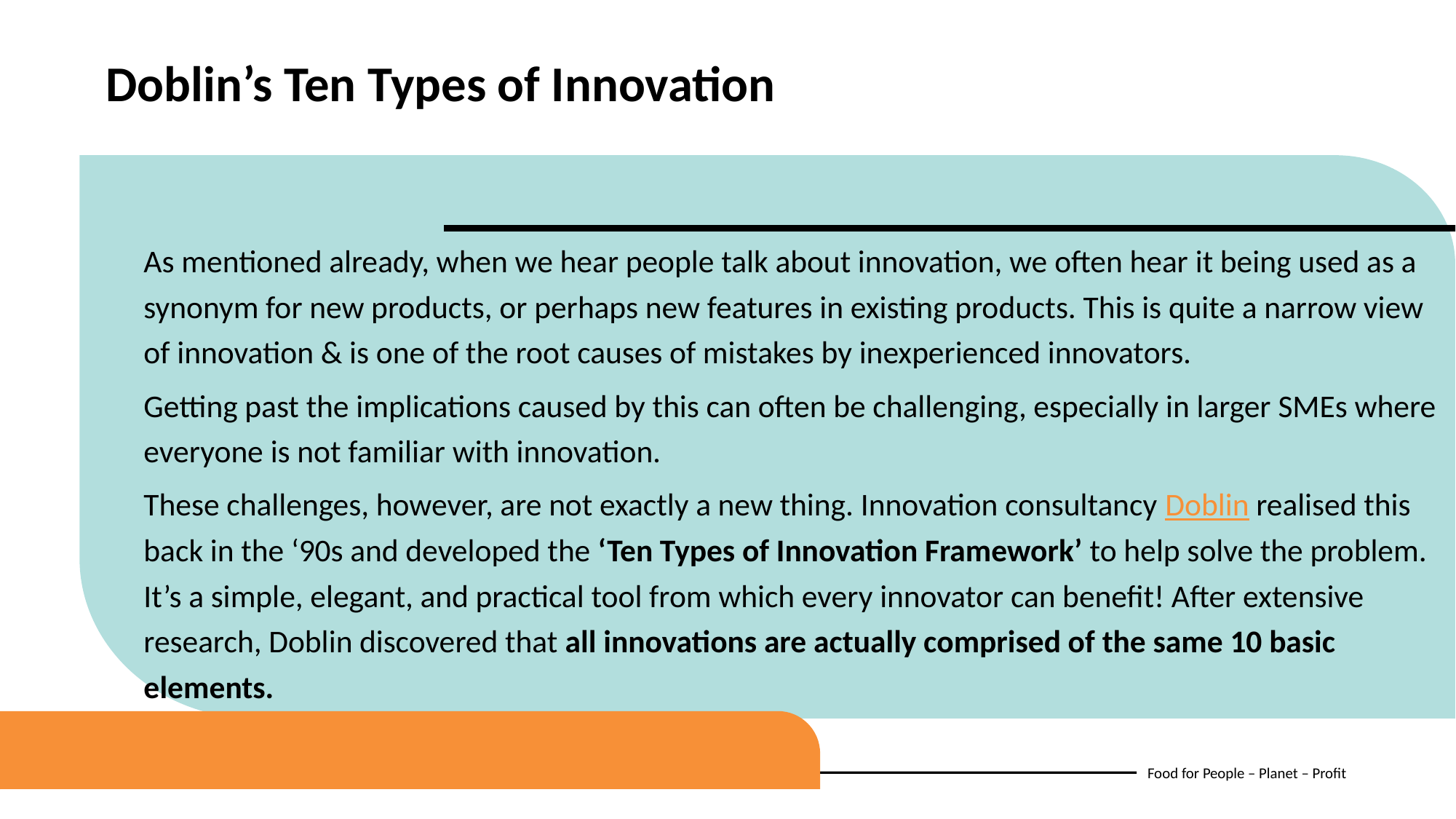

Doblin’s Ten Types of Innovation
As mentioned already, when we hear people talk about innovation, we often hear it being used as a synonym for new products, or perhaps new features in existing products. This is quite a narrow view of innovation & is one of the root causes of mistakes by inexperienced innovators.
Getting past the implications caused by this can often be challenging, especially in larger SMEs where everyone is not familiar with innovation.
These challenges, however, are not exactly a new thing. Innovation consultancy Doblin realised this back in the ‘90s and developed the ‘Ten Types of Innovation Framework’ to help solve the problem. It’s a simple, elegant, and practical tool from which every innovator can benefit! After extensive research, Doblin discovered that all innovations are actually comprised of the same 10 basic elements.